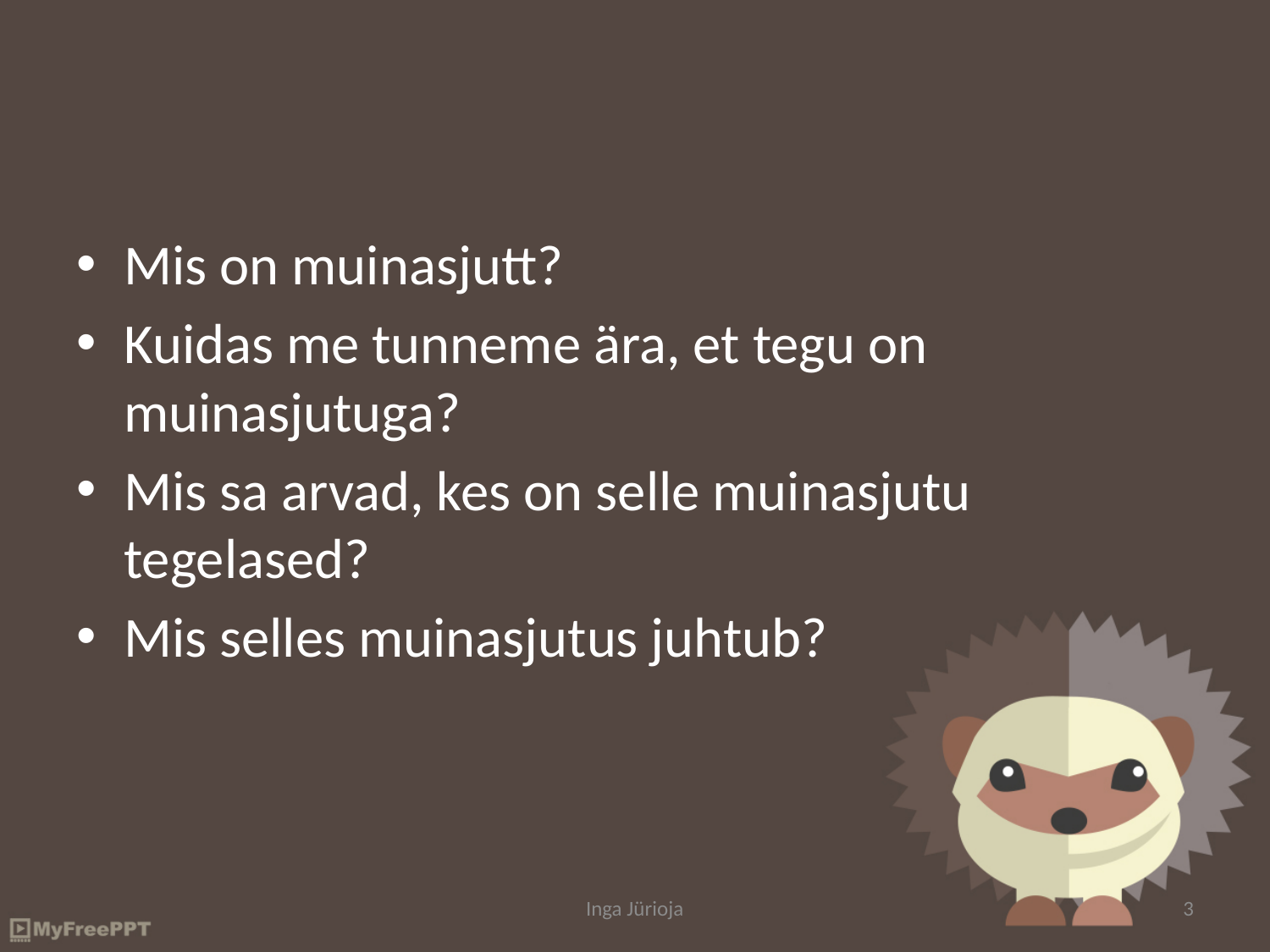

Mis on muinasjutt?
Kuidas me tunneme ära, et tegu on muinasjutuga?
Mis sa arvad, kes on selle muinasjutu tegelased?
Mis selles muinasjutus juhtub?

Inga Jürioja
3